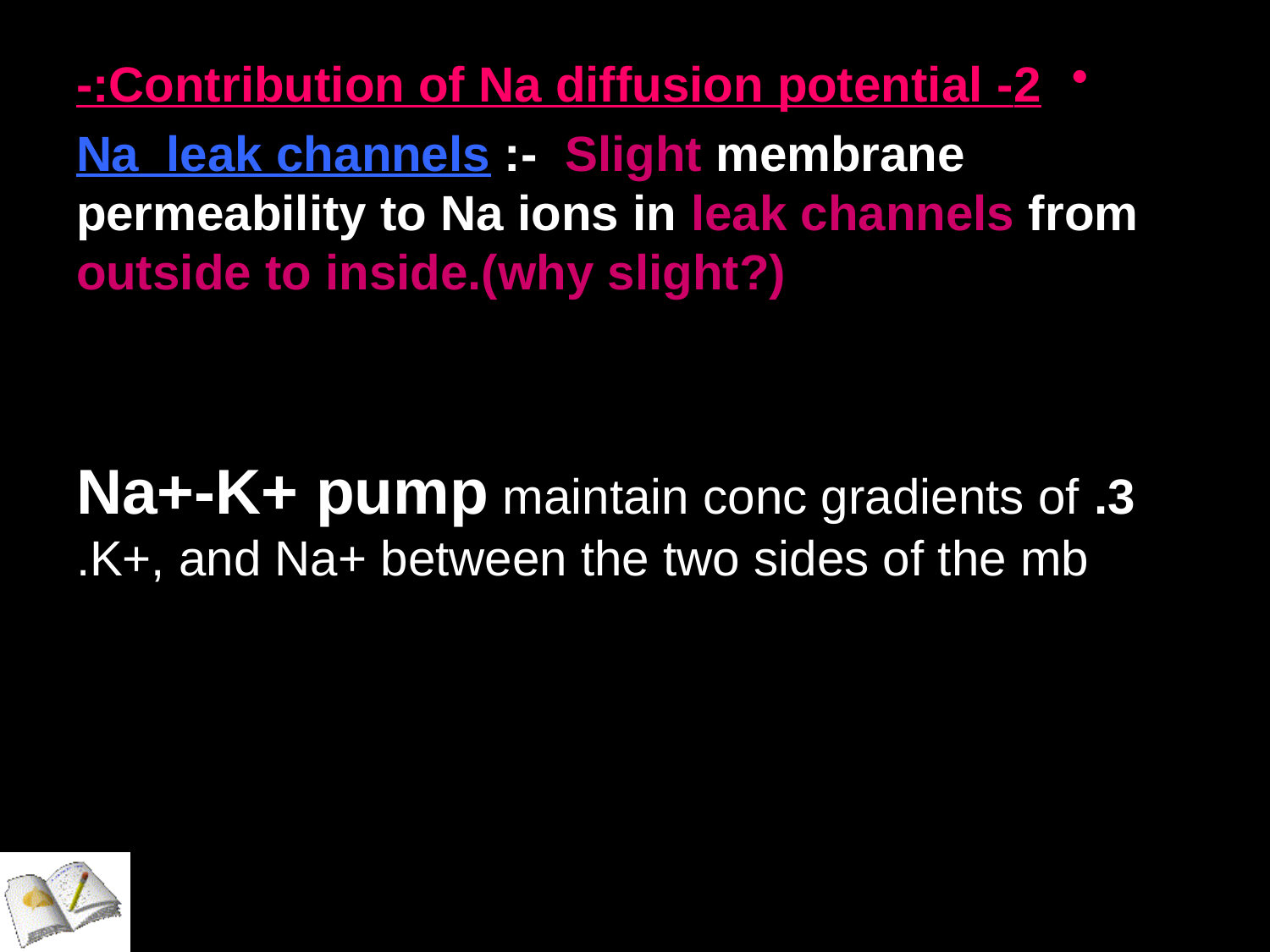

#
2- Contribution of Na diffusion potential:-
Na  leak channels :-  Slight membrane permeability to Na ions in leak channels from outside to inside.(why slight?)

3. Na+-K+ pump maintain conc gradients of K+, and Na+ between the two sides of the mb.